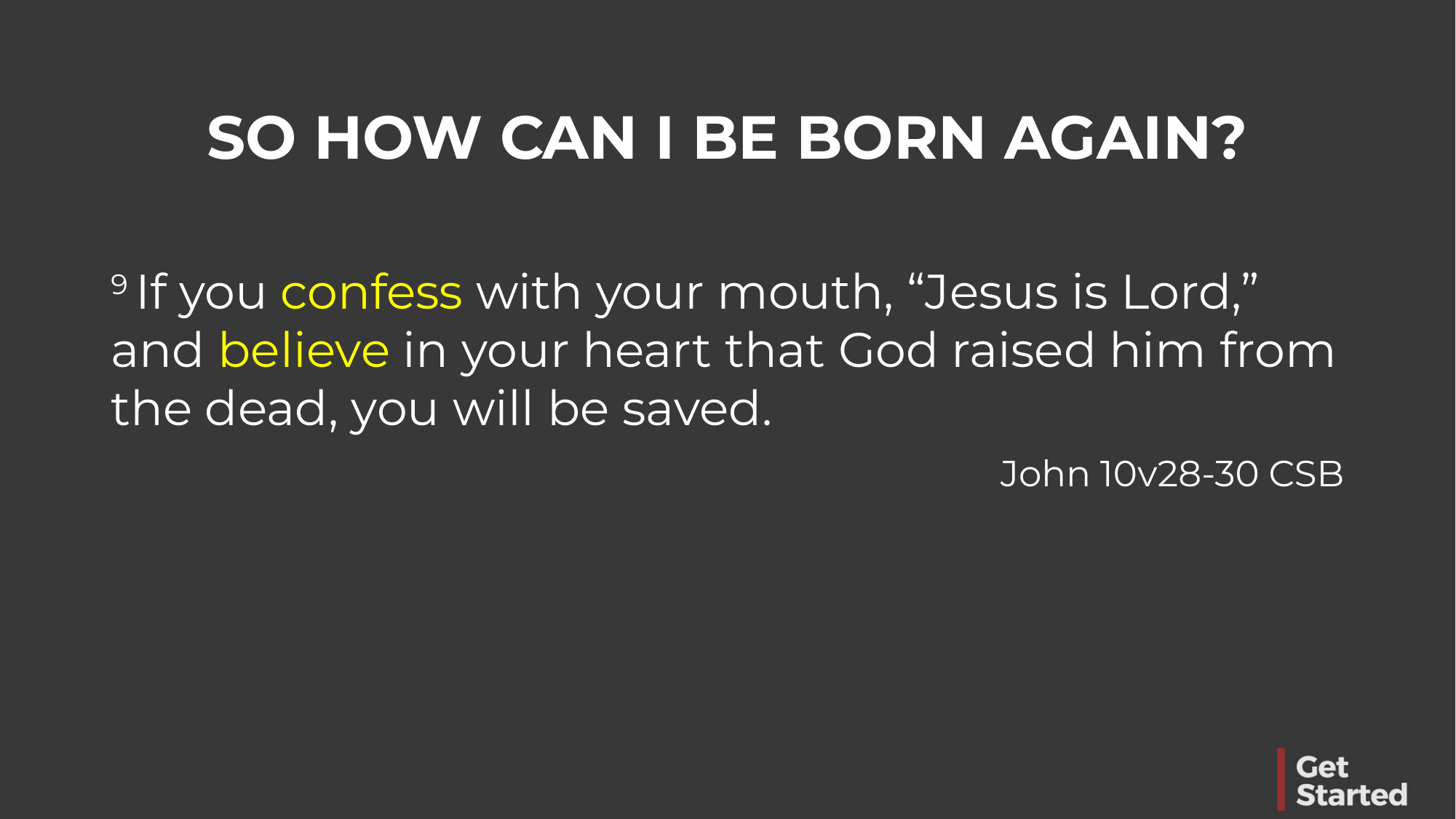

SO HOW CAN I BE BORN AGAIN?

9 If you confess with your mouth, “Jesus is Lord,” and believe in your heart that God raised him from the dead, you will be saved.
John 10v28-30 CSB